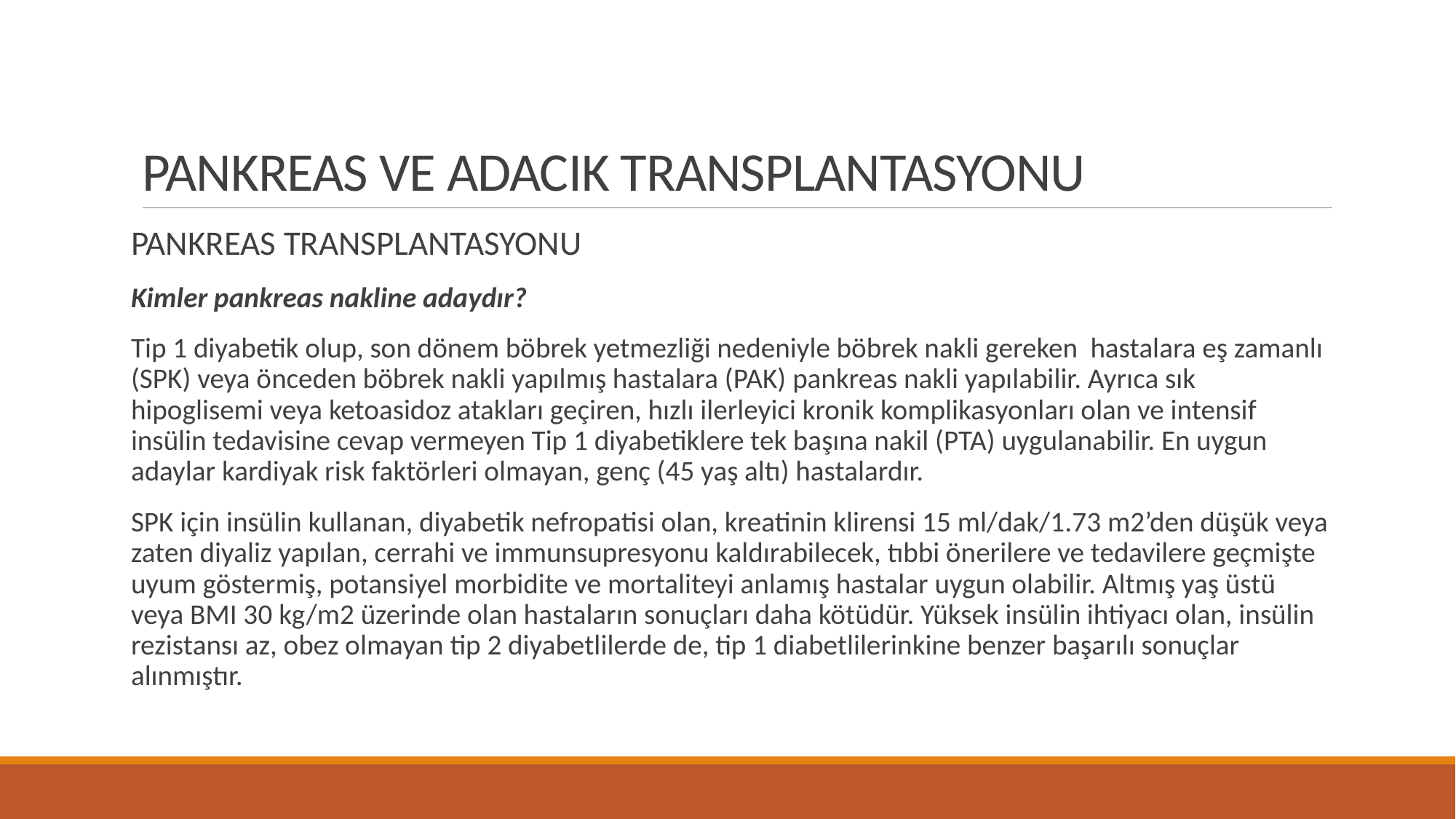

# PANKREAS VE ADACIK TRANSPLANTASYONU
PANKREAS TRANSPLANTASYONU
Kimler pankreas nakline adaydır?
Tip 1 diyabetik olup, son dönem böbrek yetmezliği nedeniyle böbrek nakli gereken  hastalara eş zamanlı (SPK) veya önceden böbrek nakli yapılmış hastalara (PAK) pankreas nakli yapılabilir. Ayrıca sık hipoglisemi veya ketoasidoz atakları geçiren, hızlı ilerleyici kronik komplikasyonları olan ve intensif insülin tedavisine cevap vermeyen Tip 1 diyabetiklere tek başına nakil (PTA) uygulanabilir. En uygun adaylar kardiyak risk faktörleri olmayan, genç (45 yaş altı) hastalardır.
SPK için insülin kullanan, diyabetik nefropatisi olan, kreatinin klirensi 15 ml/dak/1.73 m2’den düşük veya zaten diyaliz yapılan, cerrahi ve immunsupresyonu kaldırabilecek, tıbbi önerilere ve tedavilere geçmişte uyum göstermiş, potansiyel morbidite ve mortaliteyi anlamış hastalar uygun olabilir. Altmış yaş üstü veya BMI 30 kg/m2 üzerinde olan hastaların sonuçları daha kötüdür. Yüksek insülin ihtiyacı olan, insülin rezistansı az, obez olmayan tip 2 diyabetlilerde de, tip 1 diabetlilerinkine benzer başarılı sonuçlar alınmıştır.